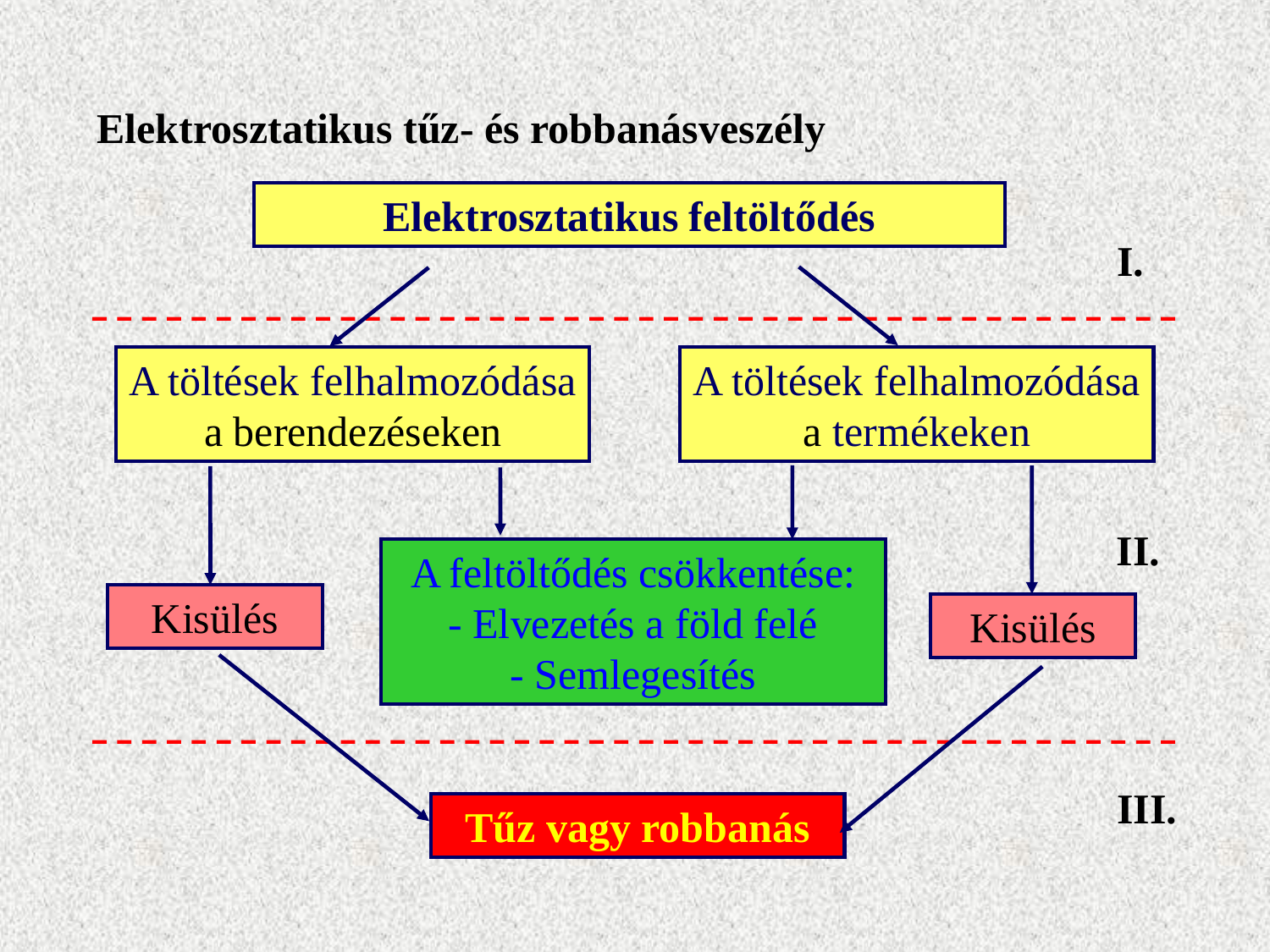

Elektrosztatikus tűz- és robbanásveszély
Elektrosztatikus feltöltődés
I.

II.

III.

A töltések felhalmozódása
a berendezéseken
A töltések felhalmozódása
a termékeken

A feltöltődés csökkentése:
- Elvezetés a föld felé
- Semlegesítés

Kisülés
Kisülés

Tűz vagy robbanás